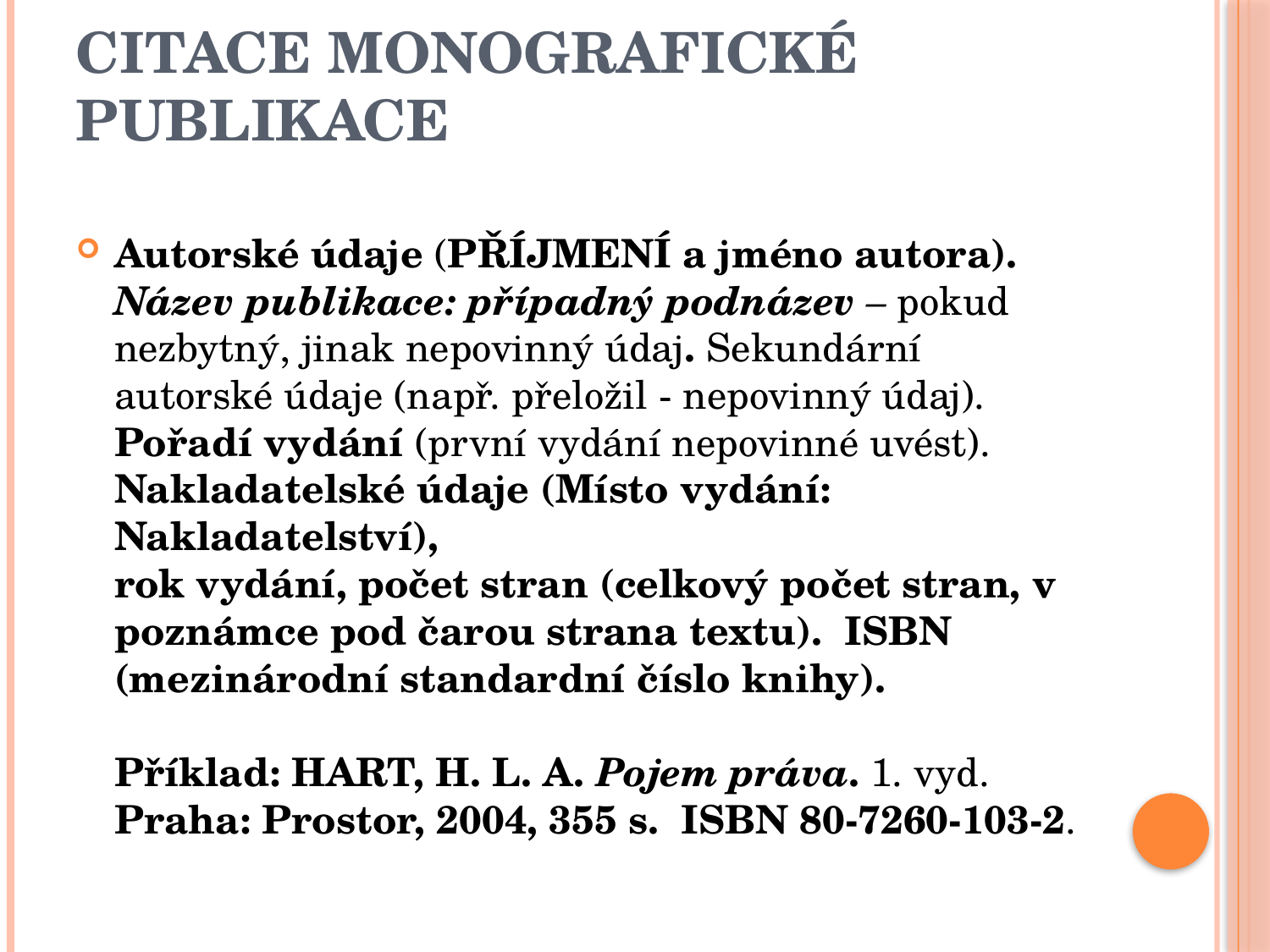

# Citace monografické publikace
Autorské údaje (PŘÍJMENÍ a jméno autora).
Název publikace: případný podnázev – pokud nezbytný, jinak nepovinný údaj. Sekundární autorské údaje (např. přeložil - nepovinný údaj).
Pořadí vydání (první vydání nepovinné uvést).
Nakladatelské údaje (Místo vydání: Nakladatelství),
rok vydání, počet stran (celkový počet stran, v poznámce pod čarou strana textu).  ISBN (mezinárodní standardní číslo knihy).
Příklad: HART, H. L. A. Pojem práva. 1. vyd. Praha: Prostor, 2004, 355 s.  ISBN 80-7260-103-2.